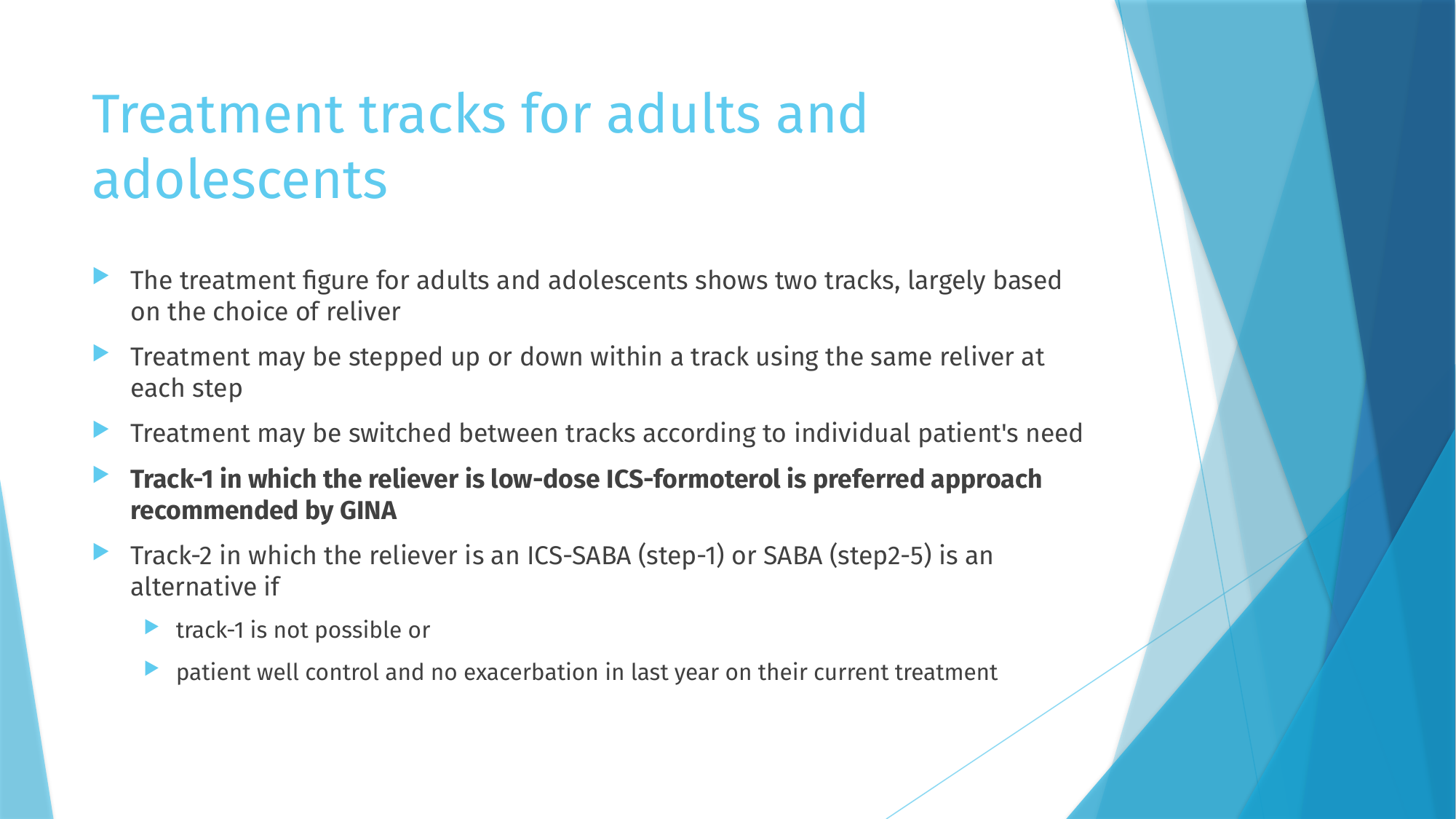

# Treatment tracks for adults and adolescents
The treatment figure for adults and adolescents shows two tracks, largely based on the choice of reliver
Treatment may be stepped up or down within a track using the same reliver at each step
Treatment may be switched between tracks according to individual patient's need
Track-1 in which the reliever is low-dose ICS-formoterol is preferred approach recommended by GINA
Track-2 in which the reliever is an ICS-SABA (step-1) or SABA (step2-5) is an alternative if
track-1 is not possible or
patient well control and no exacerbation in last year on their current treatment